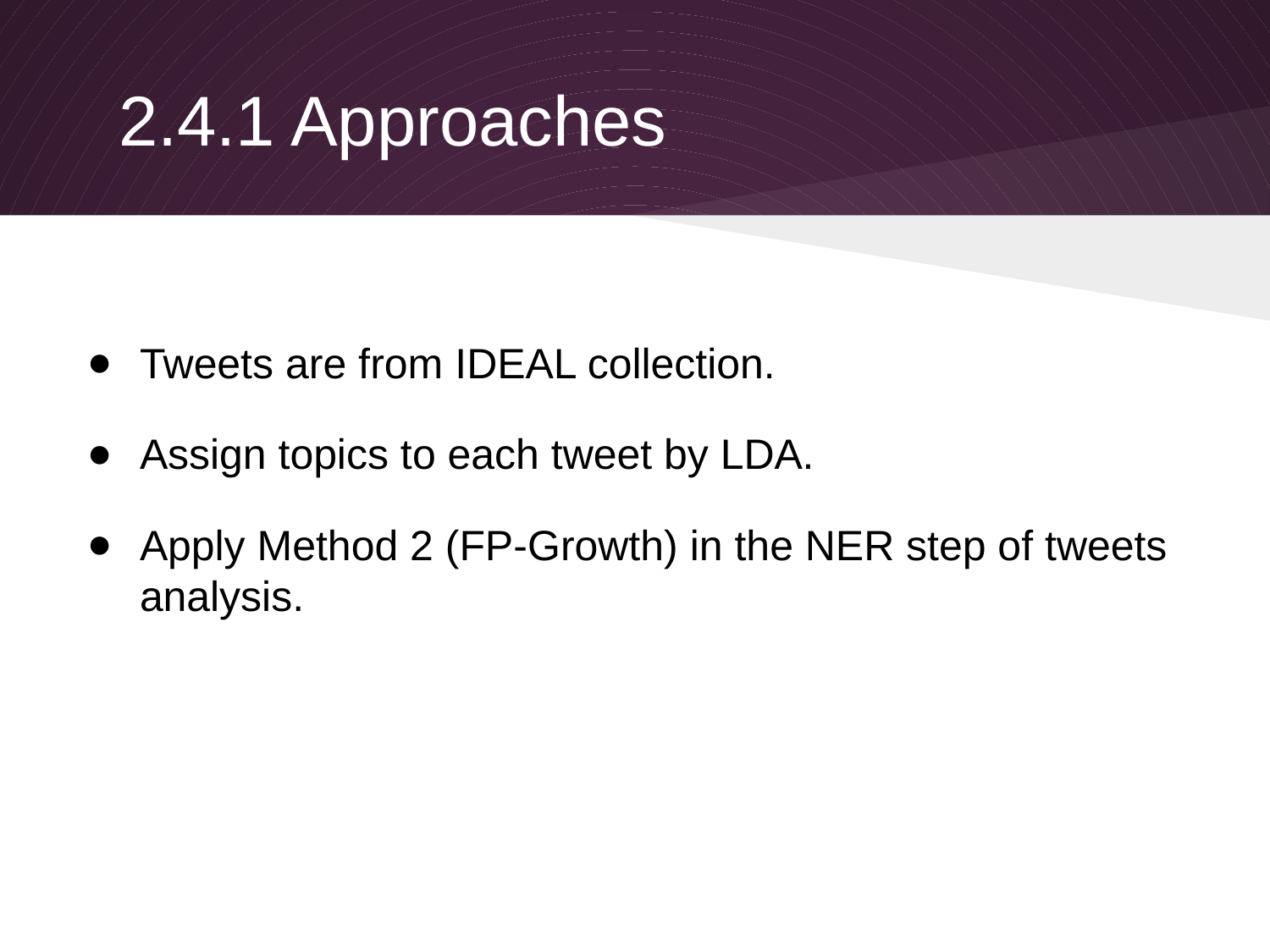

# 2.4.1 Approaches

Tweets are from IDEAL collection.

Assign topics to each tweet by LDA.

Apply Method 2 (FP-Growth) in the NER step of tweets analysis.